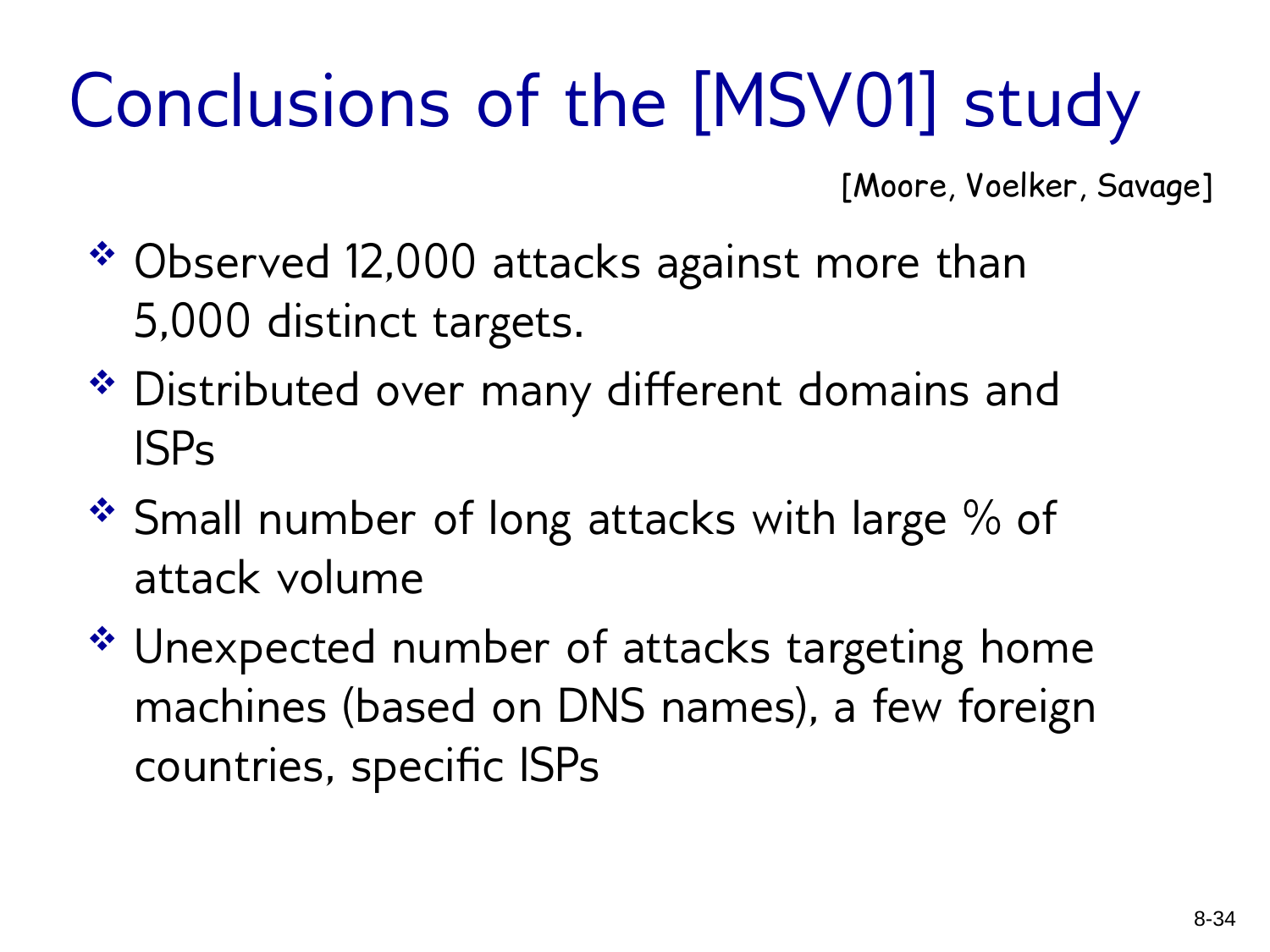

# Conclusions of the [MSV01] study
[Moore, Voelker, Savage]
Observed 12,000 attacks against more than 5,000 distinct targets.
Distributed over many different domains and ISPs
Small number of long attacks with large % of attack volume
Unexpected number of attacks targeting home machines (based on DNS names), a few foreign countries, specific ISPs